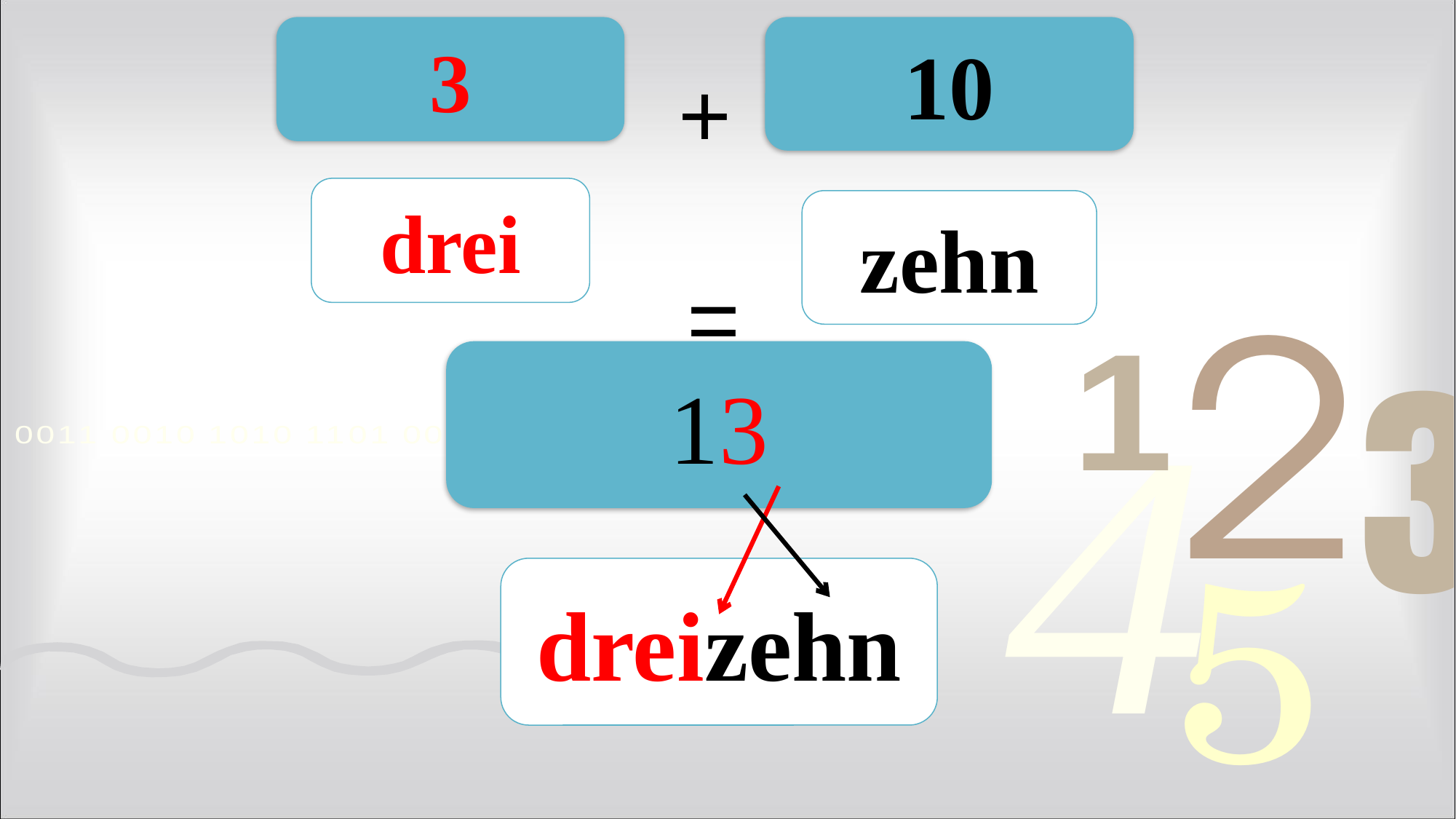

3
drei
10
zehn
+
=
13
dreizehn